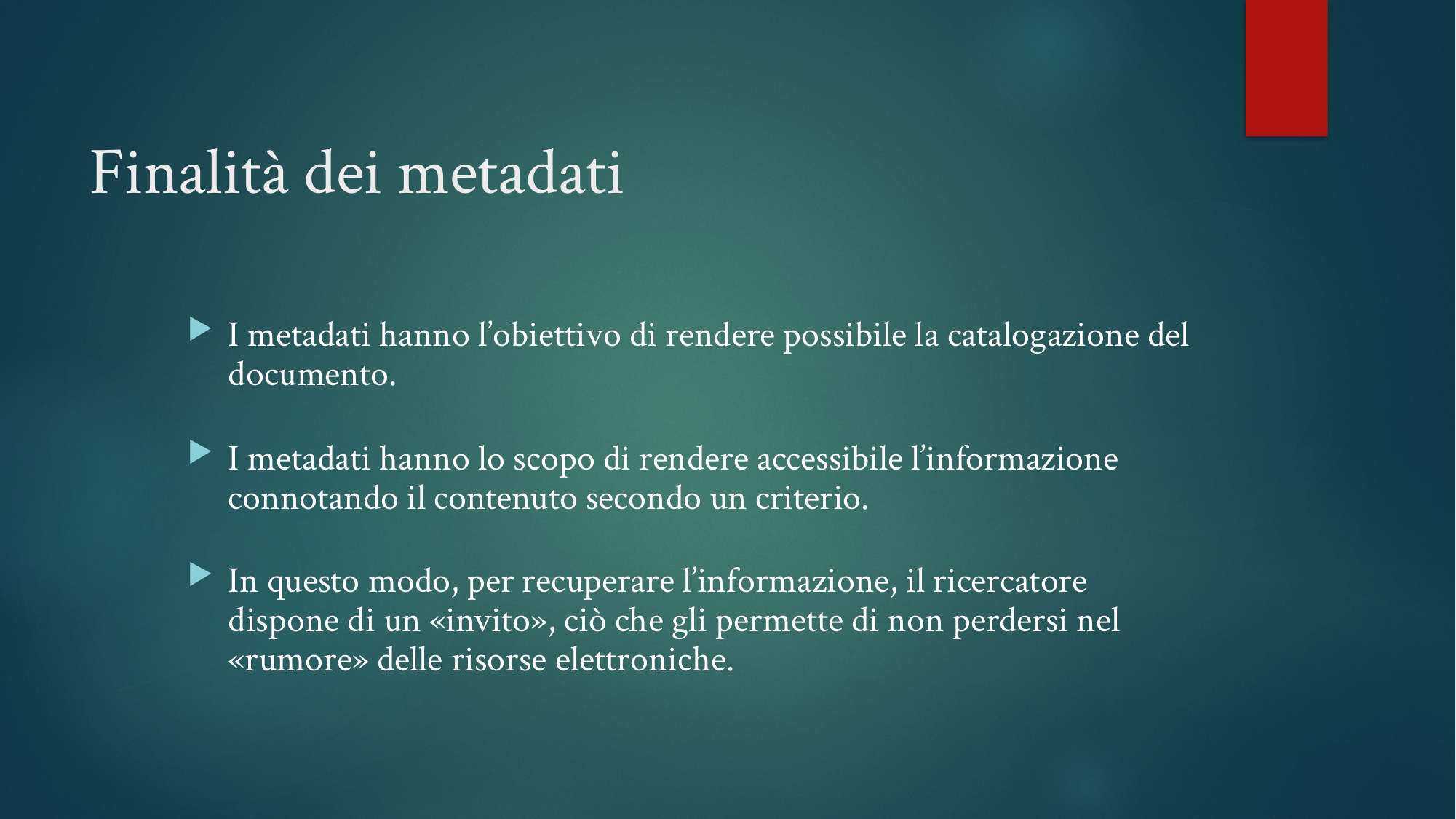

# Finalità dei metadati

I metadati hanno l’obiettivo di rendere possibile la catalogazione del documento.

I metadati hanno lo scopo di rendere accessibile l’informazione connotando il contenuto secondo un criterio.

In questo modo, per recuperare l’informazione, il ricercatore dispone di un «invito», ciò che gli permette di non perdersi nel «rumore» delle risorse elettroniche.